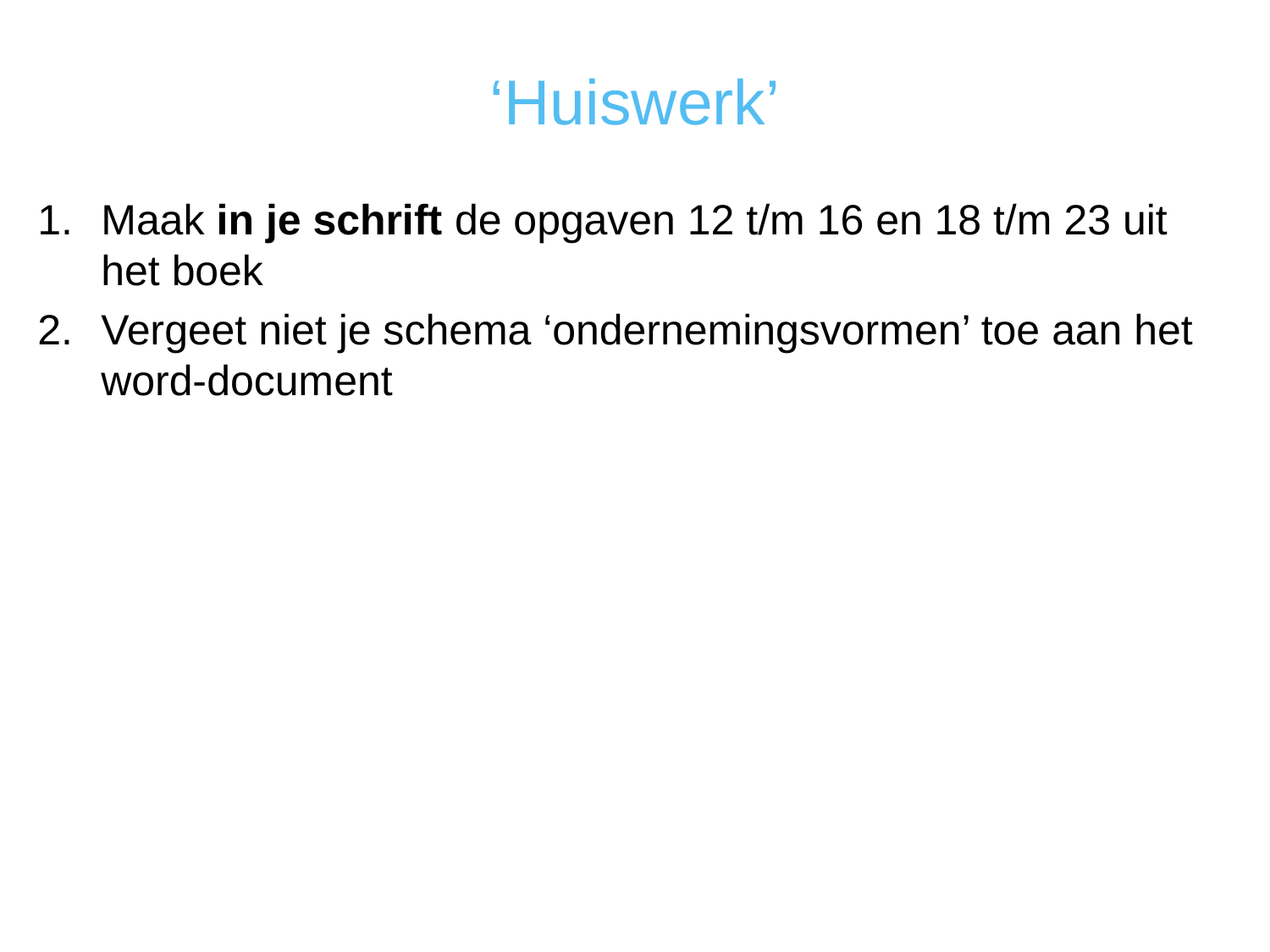

‘Huiswerk’
Maak in je schrift de opgaven 12 t/m 16 en 18 t/m 23 uit het boek
Vergeet niet je schema ‘ondernemingsvormen’ toe aan het word-document